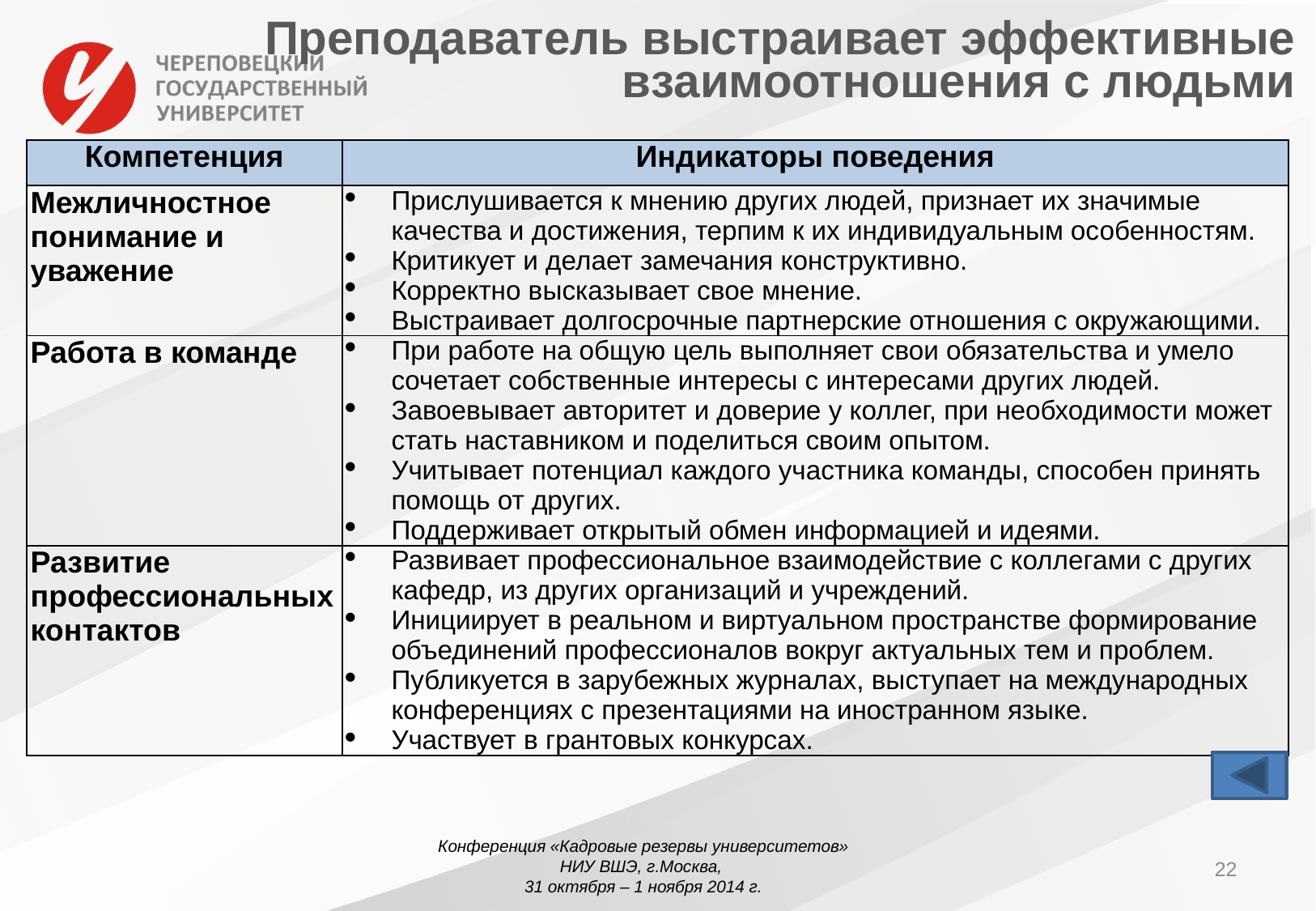

# Преподаватель выстраивает эффективные взаимоотношения с людьми
| Компетенция | Индикаторы поведения |
| --- | --- |
| Межличностное понимание и уважение | Прислушивается к мнению других людей, признает их значимые качества и достижения, терпим к их индивидуальным особенностям. Критикует и делает замечания конструктивно. Корректно высказывает свое мнение. Выстраивает долгосрочные партнерские отношения с окружающими. |
| Работа в команде | При работе на общую цель выполняет свои обязательства и умело сочетает собственные интересы с интересами других людей. Завоевывает авторитет и доверие у коллег, при необходимости может стать наставником и поделиться своим опытом. Учитывает потенциал каждого участника команды, способен принять помощь от других. Поддерживает открытый обмен информацией и идеями. |
| Развитие профессиональных контактов | Развивает профессиональное взаимодействие с коллегами с других кафедр, из других организаций и учреждений. Инициирует в реальном и виртуальном пространстве формирование объединений профессионалов вокруг актуальных тем и проблем. Публикуется в зарубежных журналах, выступает на международных конференциях с презентациями на иностранном языке. Участвует в грантовых конкурсах. |

Конференция «Кадровые резервы университетов»
НИУ ВШЭ, г.Москва,
31 октября – 1 ноября 2014 г.
22